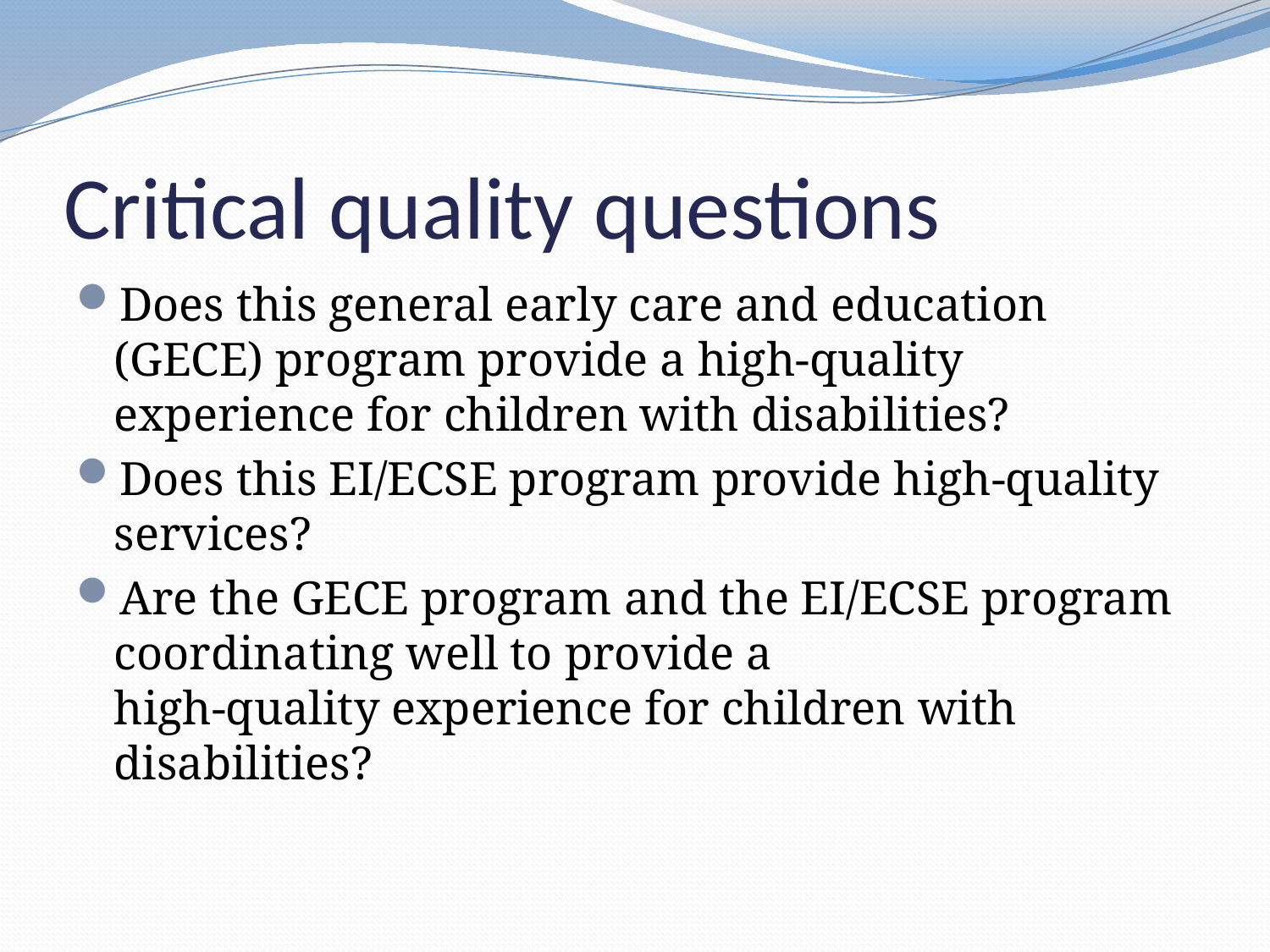

# Critical quality questions
Does this general early care and education (GECE) program provide a high-quality experience for children with disabilities?
Does this EI/ECSE program provide high-quality services?
Are the GECE program and the EI/ECSE program coordinating well to provide a
high-quality experience for children with disabilities?